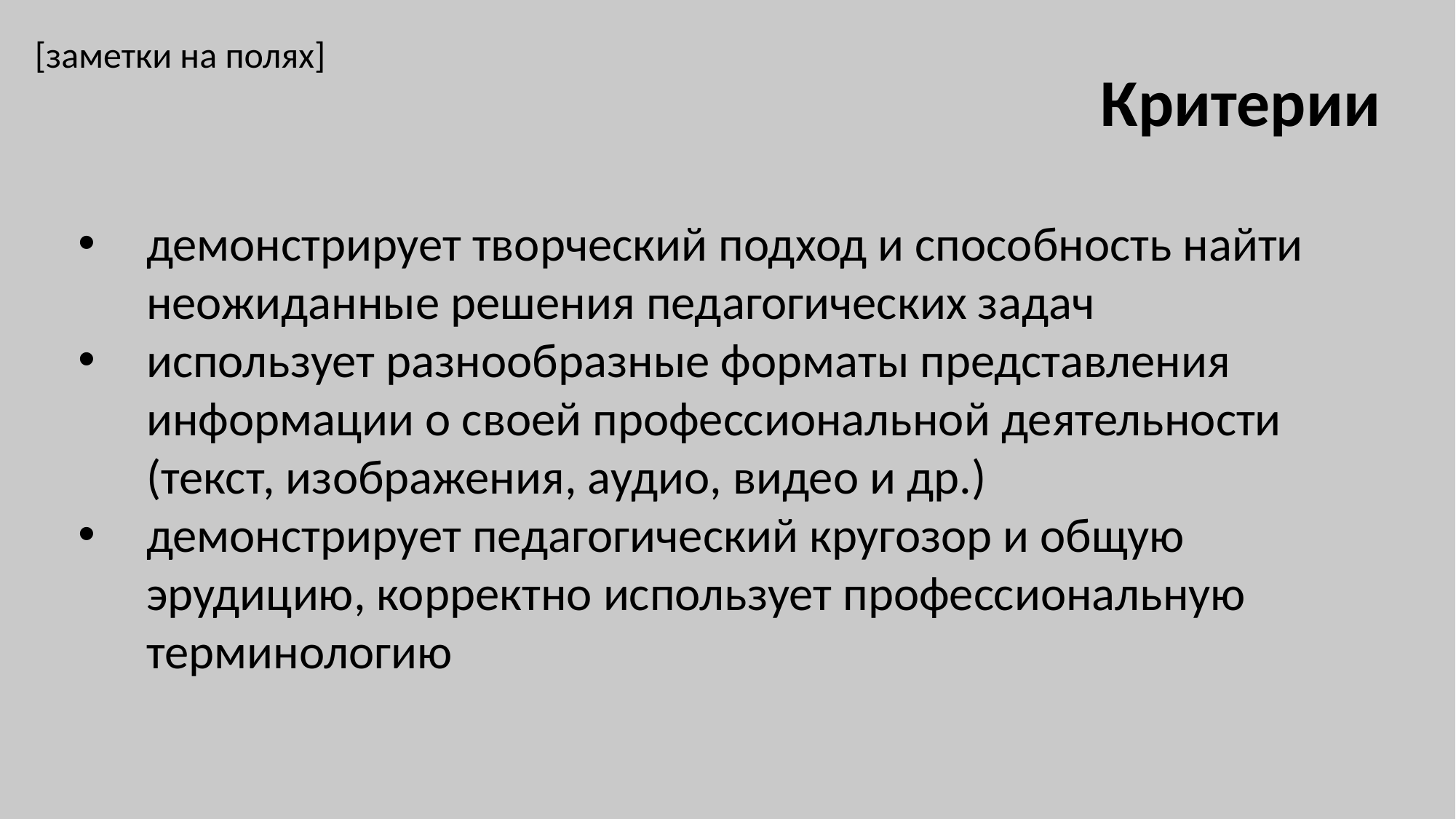

[заметки на полях]
Критерии
демонстрирует творческий подход и способность найти неожиданные решения педагогических задач
использует разнообразные форматы представления информации о своей профессиональной деятельности (текст, изображения, аудио, видео и др.)
демонстрирует педагогический кругозор и общую эрудицию, корректно использует профессиональную терминологию